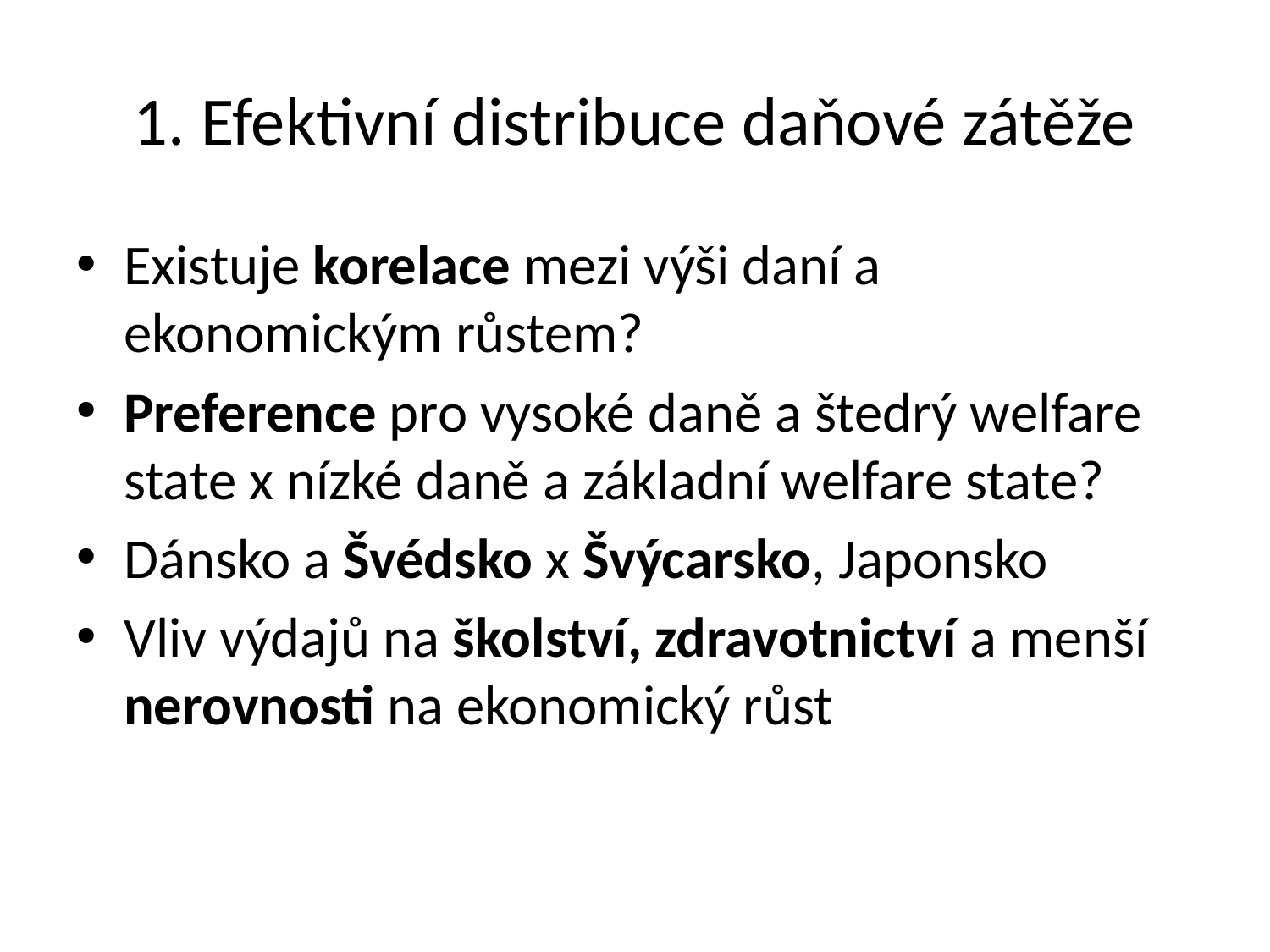

# 1. Efektivní distribuce daňové zátěže
Existuje korelace mezi výši daní a ekonomickým růstem?
Preference pro vysoké daně a štedrý welfare state x nízké daně a základní welfare state?
Dánsko a Švédsko x Švýcarsko, Japonsko
Vliv výdajů na školství, zdravotnictví a menší nerovnosti na ekonomický růst